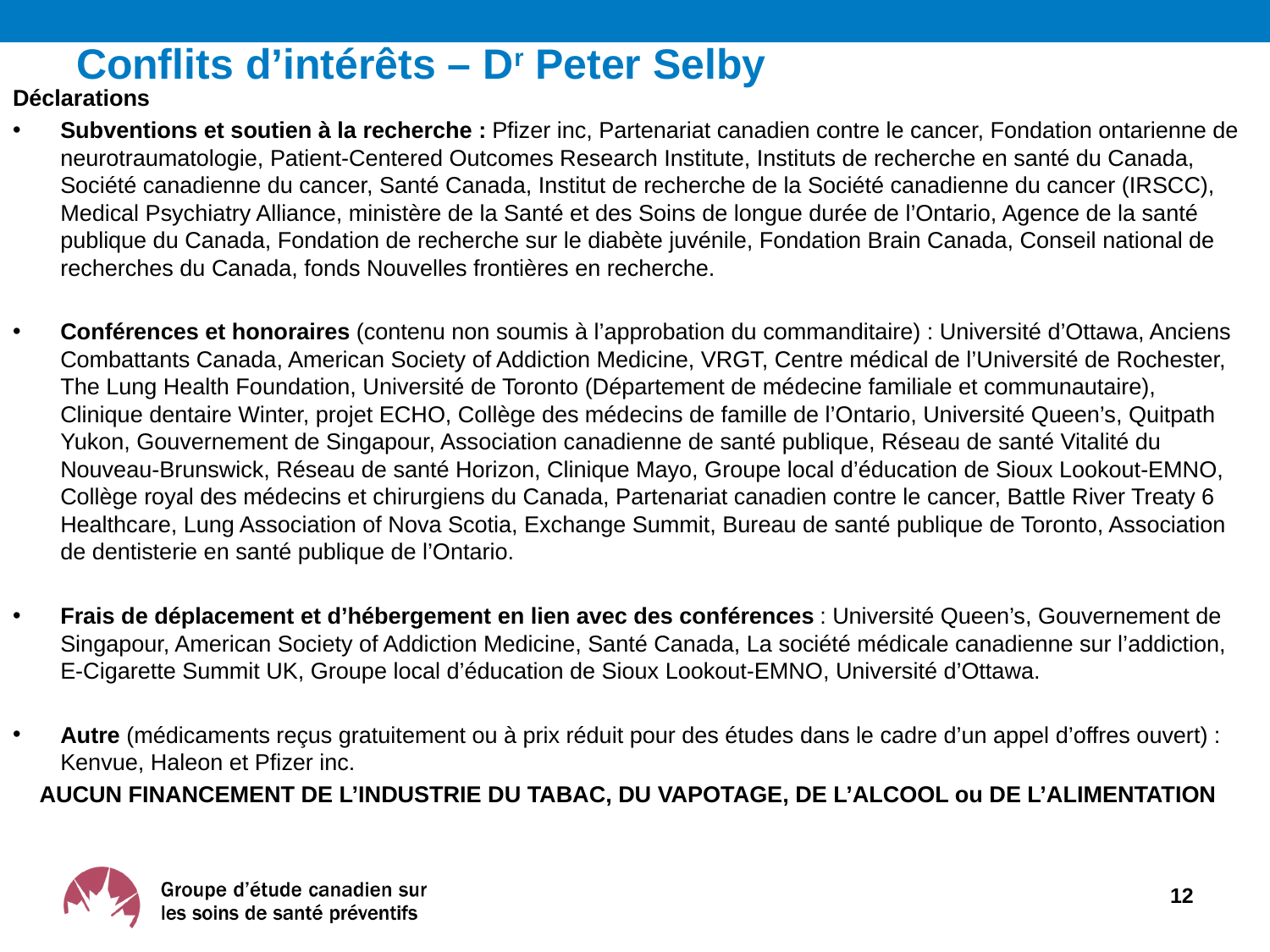

# Conflits d’intérêts – Dr Peter Selby
Déclarations
Subventions et soutien à la recherche : Pfizer inc, Partenariat canadien contre le cancer, Fondation ontarienne de neurotraumatologie, Patient-Centered Outcomes Research Institute, Instituts de recherche en santé du Canada, Société canadienne du cancer, Santé Canada, Institut de recherche de la Société canadienne du cancer (IRSCC), Medical Psychiatry Alliance, ministère de la Santé et des Soins de longue durée de l’Ontario, Agence de la santé publique du Canada, Fondation de recherche sur le diabète juvénile, Fondation Brain Canada, Conseil national de recherches du Canada, fonds Nouvelles frontières en recherche.

Conférences et honoraires (contenu non soumis à l’approbation du commanditaire) : Université d’Ottawa, Anciens Combattants Canada, American Society of Addiction Medicine, VRGT, Centre médical de l’Université de Rochester, The Lung Health Foundation, Université de Toronto (Département de médecine familiale et communautaire), Clinique dentaire Winter, projet ECHO, Collège des médecins de famille de l’Ontario, Université Queen’s, Quitpath Yukon, Gouvernement de Singapour, Association canadienne de santé publique, Réseau de santé Vitalité du Nouveau-Brunswick, Réseau de santé Horizon, Clinique Mayo, Groupe local d’éducation de Sioux Lookout-EMNO, Collège royal des médecins et chirurgiens du Canada, Partenariat canadien contre le cancer, Battle River Treaty 6 Healthcare, Lung Association of Nova Scotia, Exchange Summit, Bureau de santé publique de Toronto, Association de dentisterie en santé publique de l’Ontario.

Frais de déplacement et d’hébergement en lien avec des conférences : Université Queen’s, Gouvernement de Singapour, American Society of Addiction Medicine, Santé Canada, La société médicale canadienne sur l’addiction, E-Cigarette Summit UK, Groupe local d’éducation de Sioux Lookout-EMNO, Université d’Ottawa.

Autre (médicaments reçus gratuitement ou à prix réduit pour des études dans le cadre d’un appel d’offres ouvert) : Kenvue, Haleon et Pfizer inc.
AUCUN FINANCEMENT DE L’INDUSTRIE DU TABAC, DU VAPOTAGE, DE L’ALCOOL ou DE L’ALIMENTATION
12